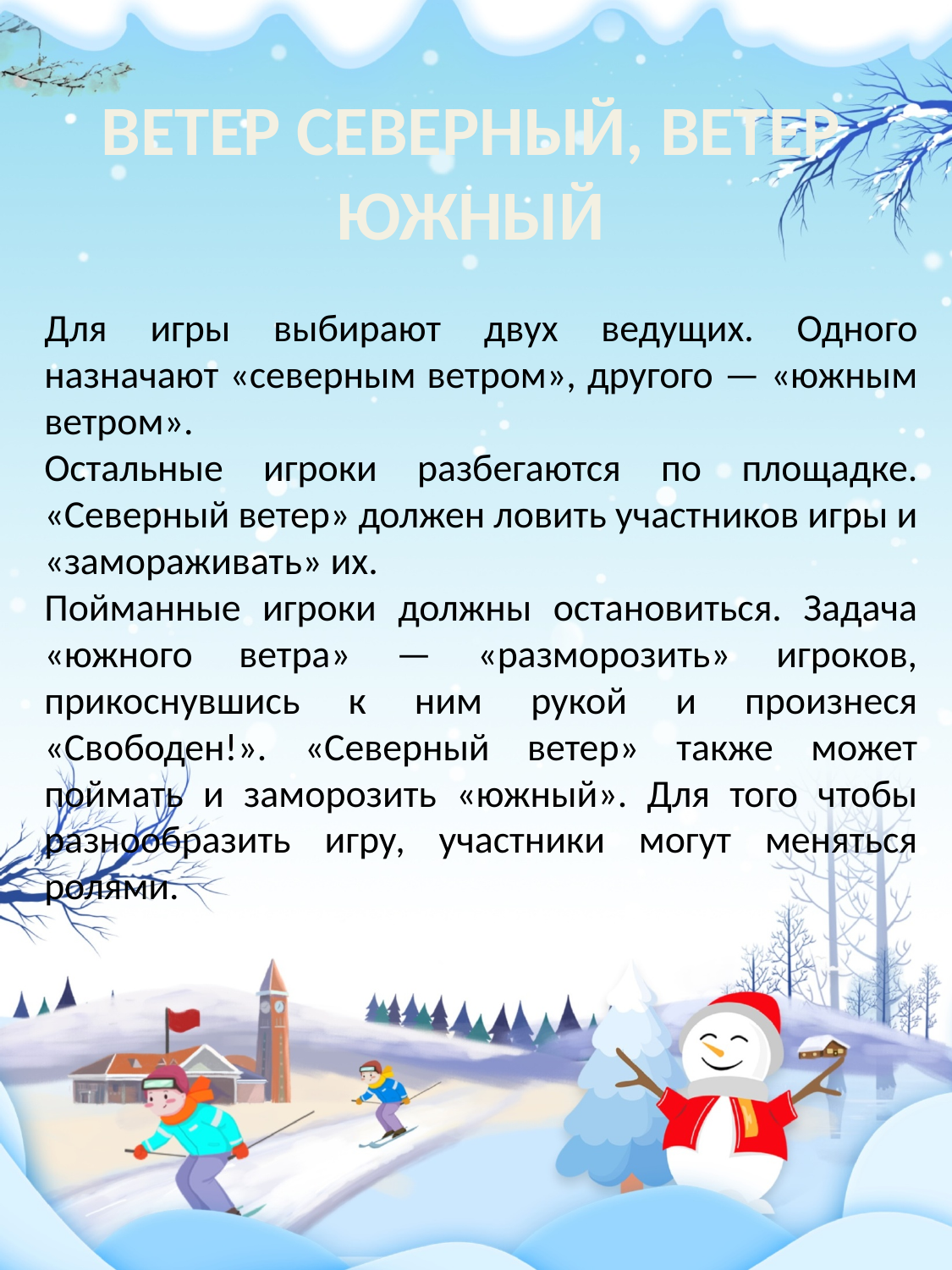

# ВЕТЕР СЕВЕРНЫЙ, ВЕТЕР ЮЖНЫЙ
Для игры выбирают двух ведущих. Одного назначают «северным ветром», другого — «южным ветром».
Остальные игроки разбегаются по площадке. «Северный ветер» должен ловить участников игры и «замораживать» их.
Пойманные игроки должны остановиться. Задача «южного ветра» — «разморозить» игроков, прикоснувшись к ним рукой и произнеся «Свободен!». «Северный ветер» также может поймать и заморозить «южный». Для того чтобы разнообразить игру, участники могут меняться ролями.